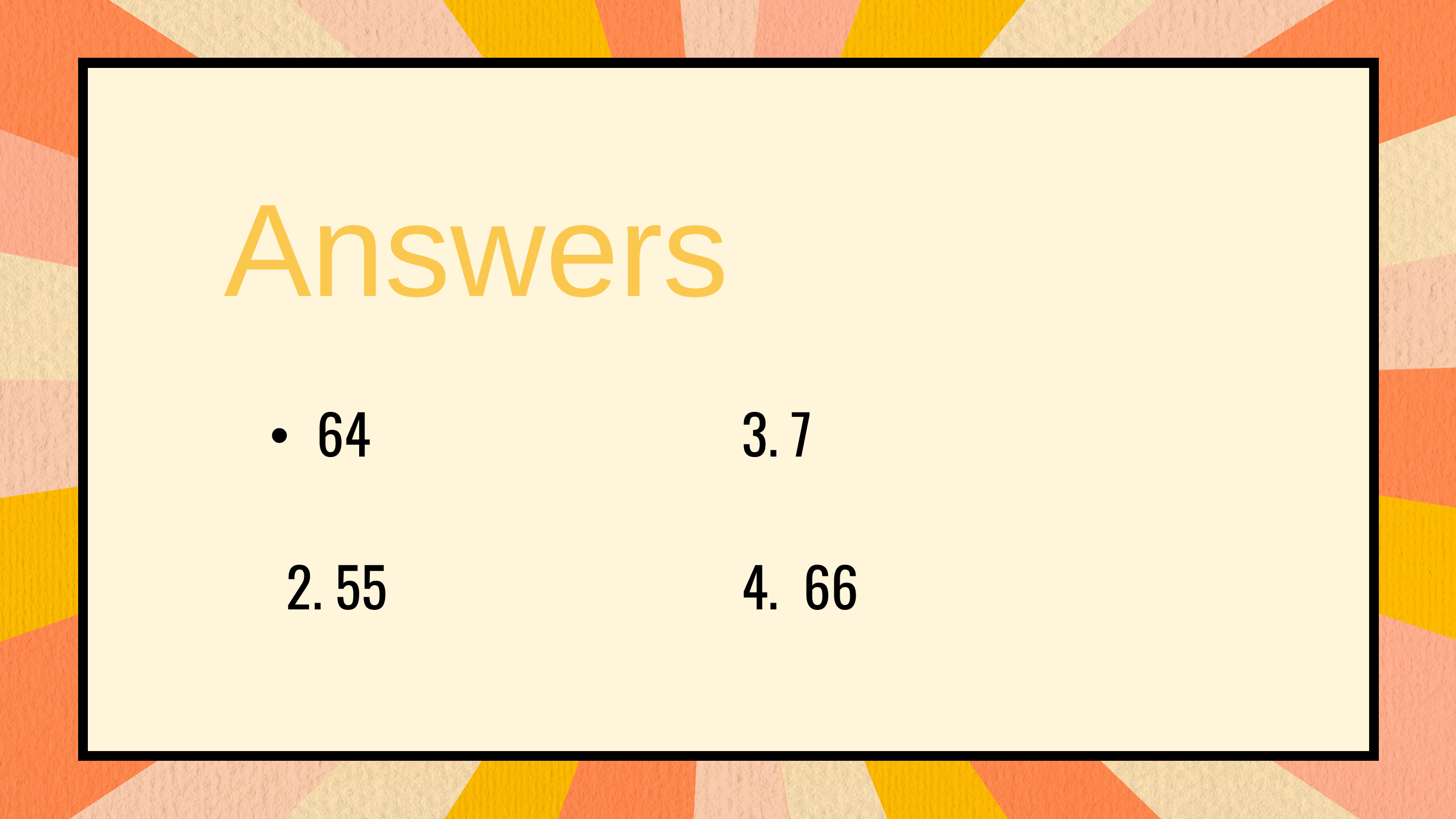

Answers
64

     2. 55
3. 7

4.  66